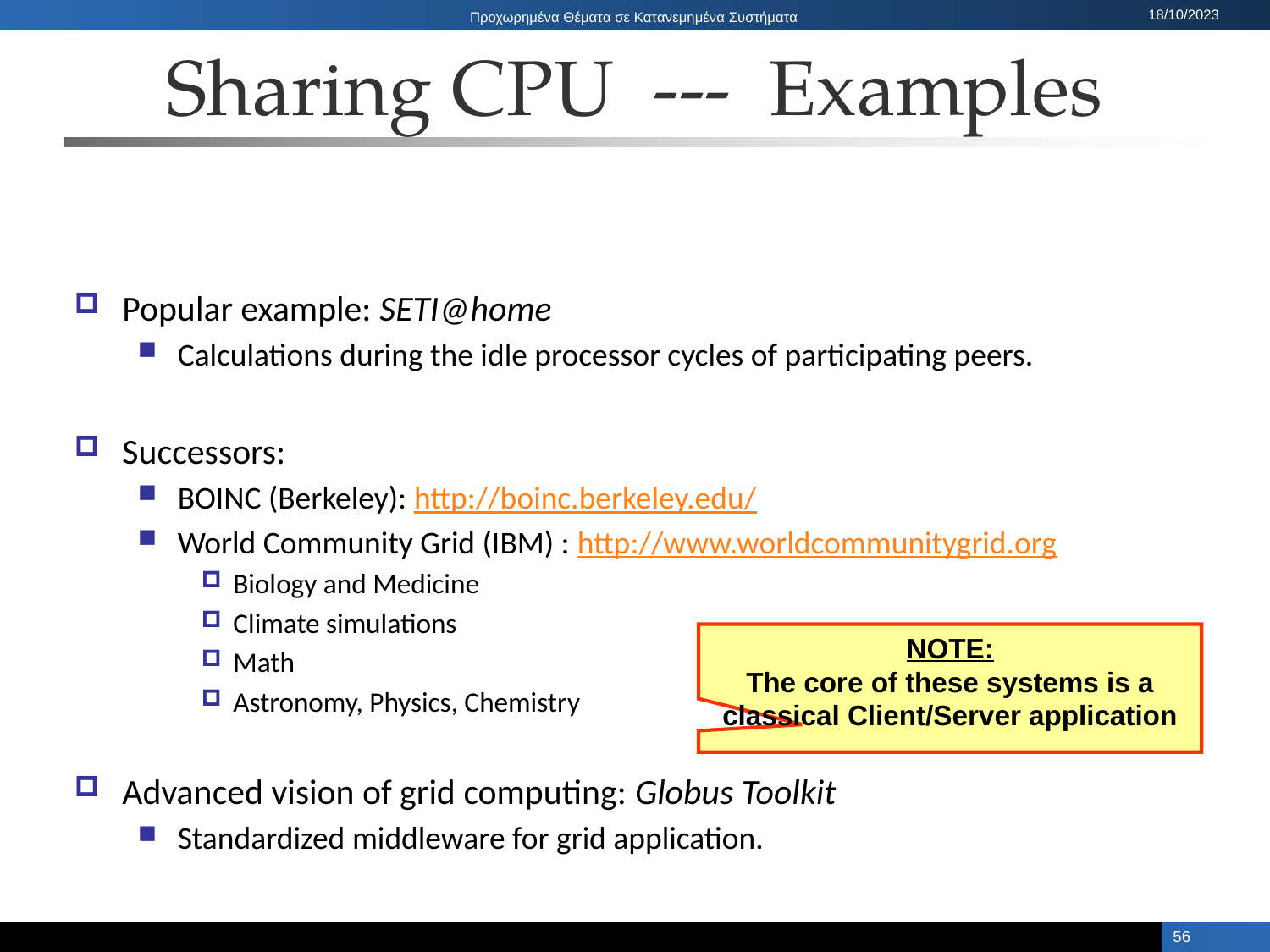

# Sharing CPU  ---  Examples
Popular example: SETI@home
Calculations during the idle processor cycles of participating peers.

Successors:
BOINC (Berkeley): http://boinc.berkeley.edu/
World Community Grid (IBM) : http://www.worldcommunitygrid.org
Biology and Medicine
Climate simulations
Math
Astronomy, Physics, Chemistry

Advanced vision of grid computing: Globus Toolkit
Standardized middleware for grid application.
NOTE:
The core of these systems is a classical Client/Server application